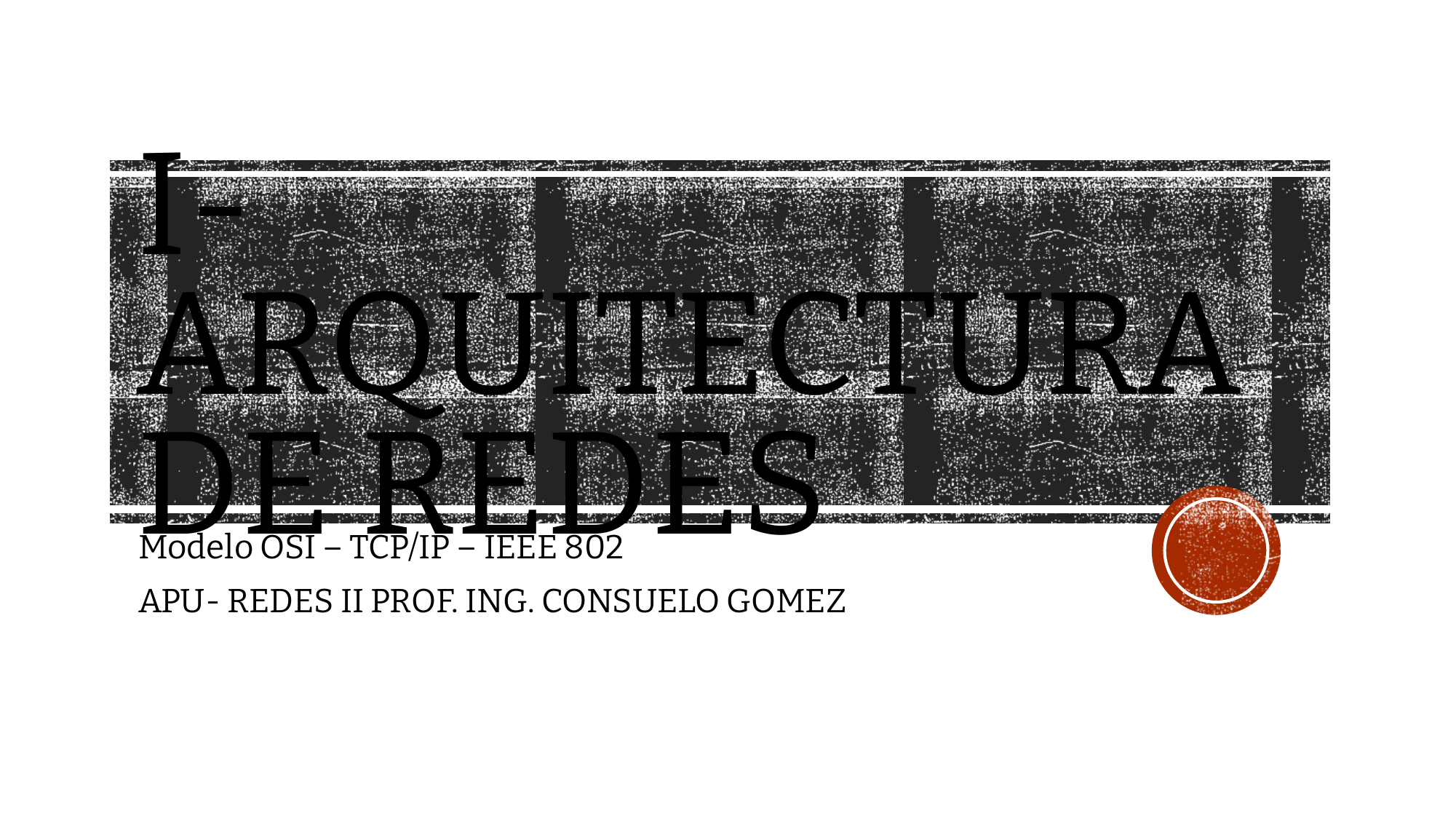

# i-Arquitectura de redes
Modelo OSI – TCP/IP – IEEE 802
APU- REDES II PROF. ING. CONSUELO GOMEZ